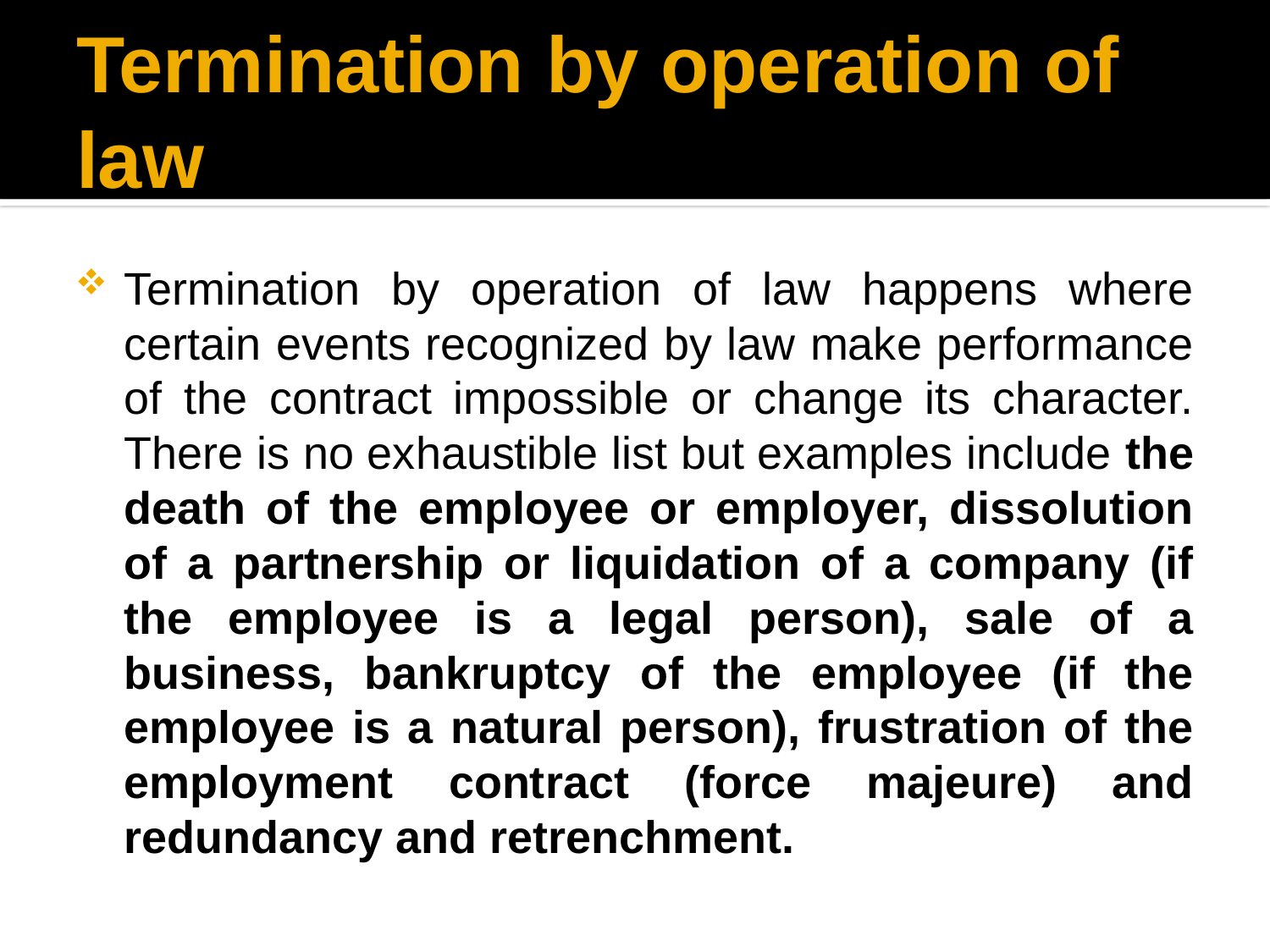

# Termination by operation of law
Termination by operation of law happens where certain events recognized by law make performance of the contract impossible or change its character. There is no exhaustible list but examples include the death of the employee or employer, dissolution of a partnership or liquidation of a company (if the employee is a legal person), sale of a business, bankruptcy of the employee (if the employee is a natural person), frustration of the employment contract (force majeure) and redundancy and retrenchment.